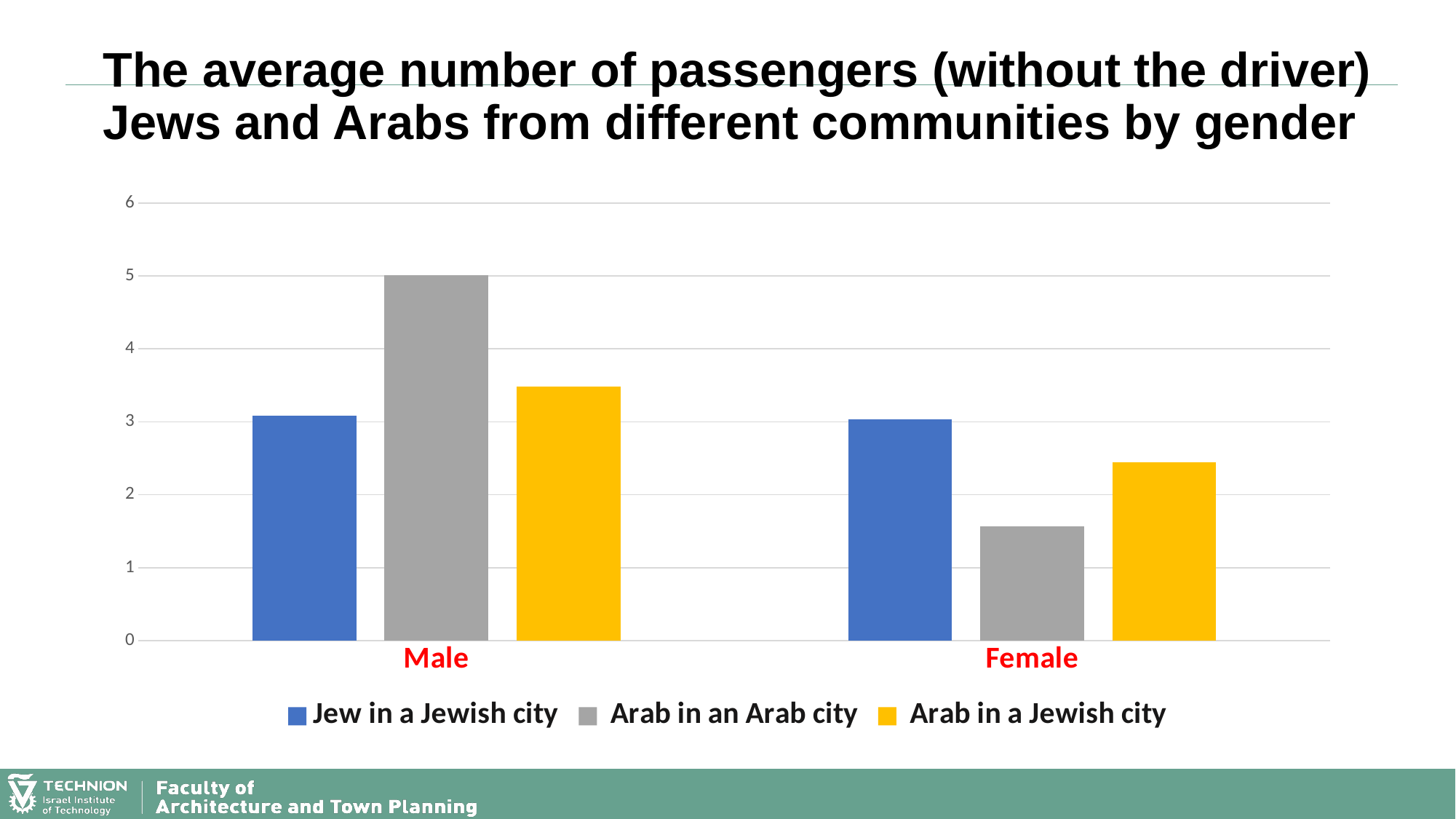

# The average number of passengers (without the driver) Jews and Arabs from different communities by gender

### Chart

| Category | Jew in a Jewish city |  Arab in an Arab city |  Arab in a Jewish city |
|---|---|---|---|
| Male | 3.08 | 5.01 | 3.48 |
| Female | 3.03 | 1.57 | 2.44 |